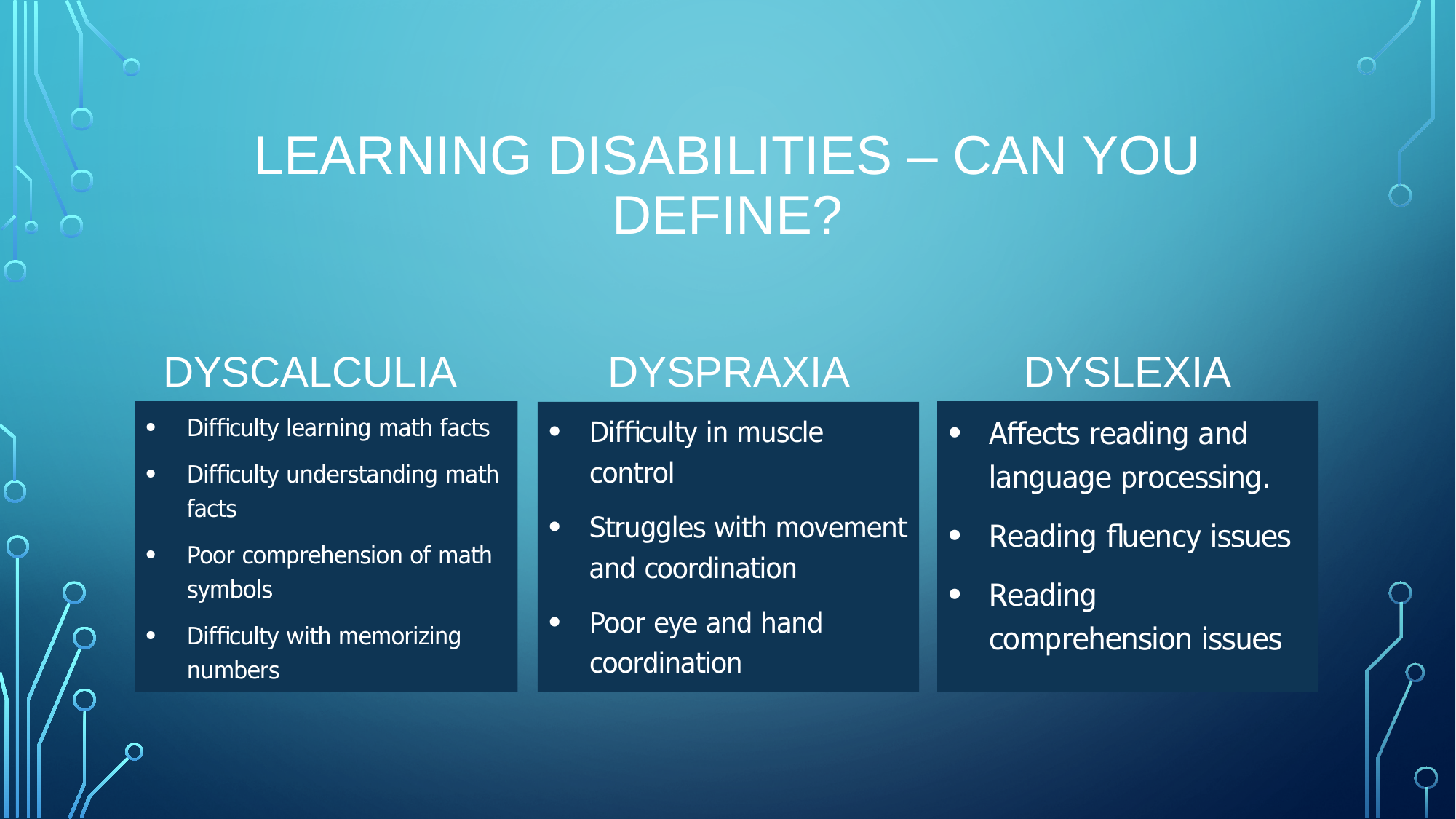

# Learning disabilities – can you define?
Dyscalculia
dyslexia
dyspraxia
Difficulty learning math facts
Difficulty understanding math facts
Poor comprehension of math symbols
Difficulty with memorizing numbers

Affects reading and language processing.
Reading fluency issues
Reading comprehension issues

Difficulty in muscle control
Struggles with movement and coordination
Poor eye and hand coordination